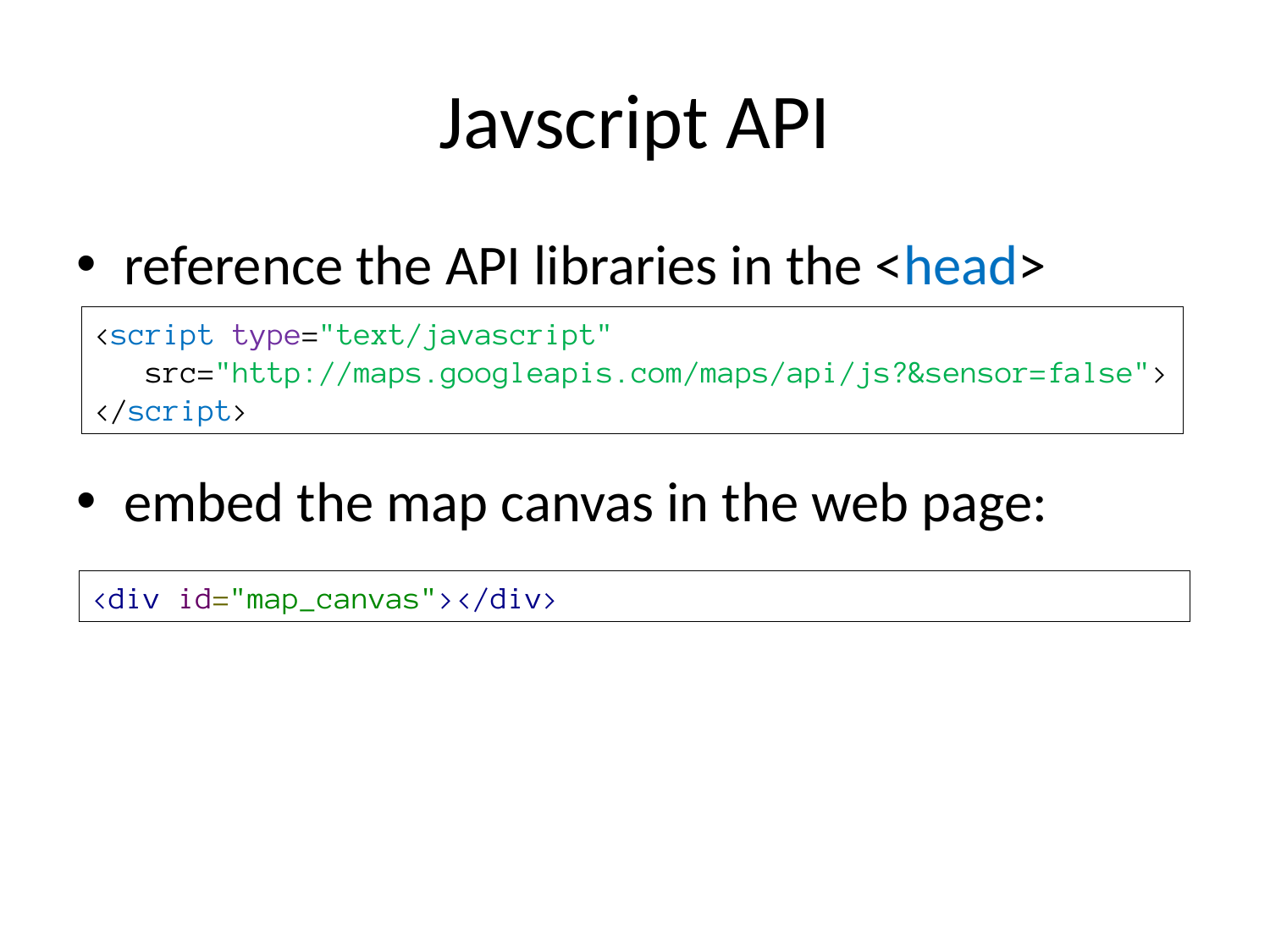

# Javscript API
reference the API libraries in the <head>

embed the map canvas in the web page:

<script type="text/javascript"
   src="http://maps.googleapis.com/maps/api/js?&sensor=false">
</script>
<div id="map_canvas"></div>